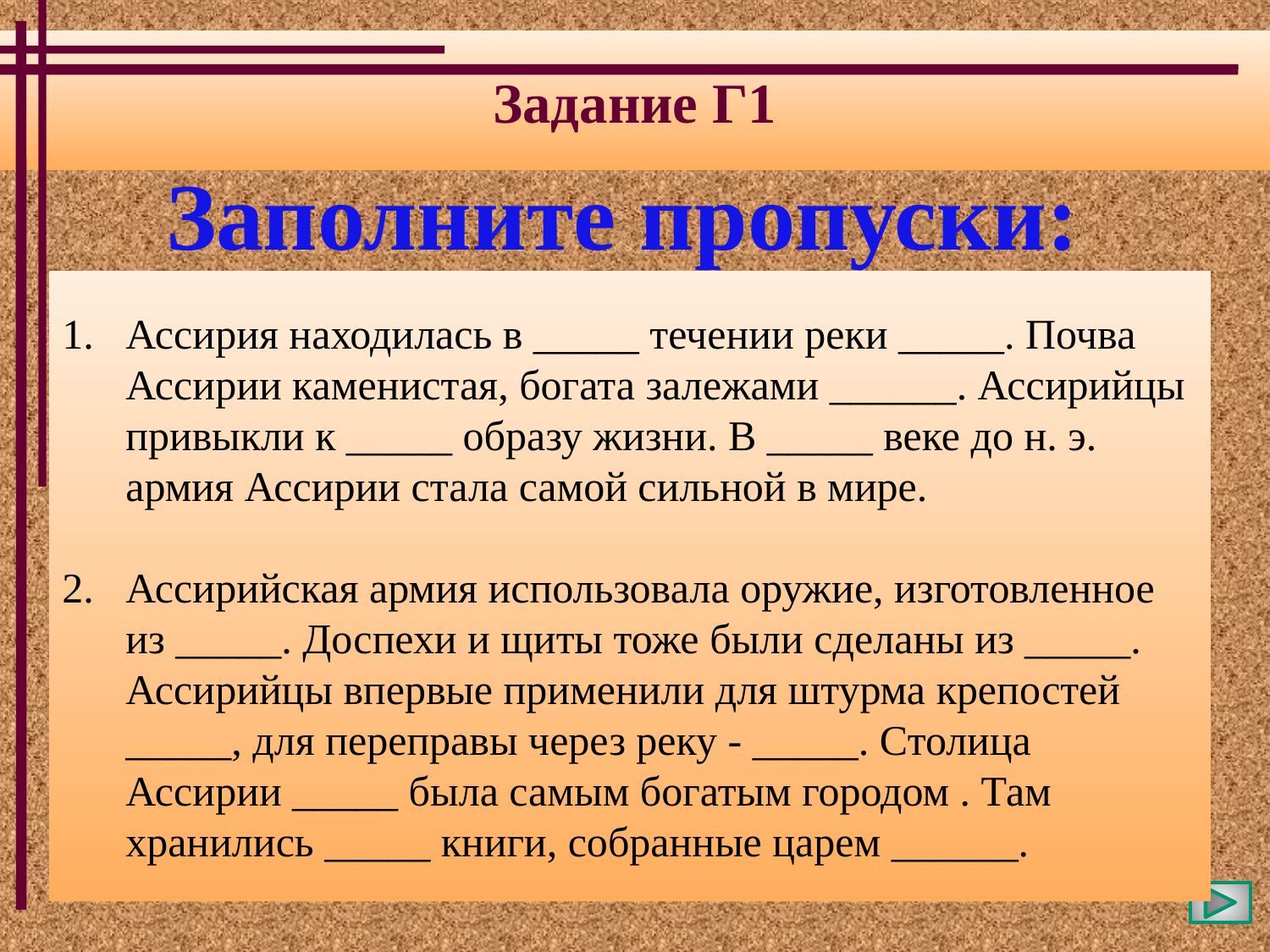

Задание Г1

Заполните пропуски:

Ассирия находилась в _____ течении реки _____. Почва Ассирии каменистая, богата залежами ______. Ассирийцы привыкли к _____ образу жизни. В _____ веке до н. э. армия Ассирии стала самой сильной в мире.

Ассирийская армия использовала оружие, изготовленное из _____. Доспехи и щиты тоже были сделаны из _____. Ассирийцы впервые применили для штурма крепостей _____, для переправы через реку - _____. Столица Ассирии _____ была самым богатым городом . Там хранились _____ книги, собранные царем ______.